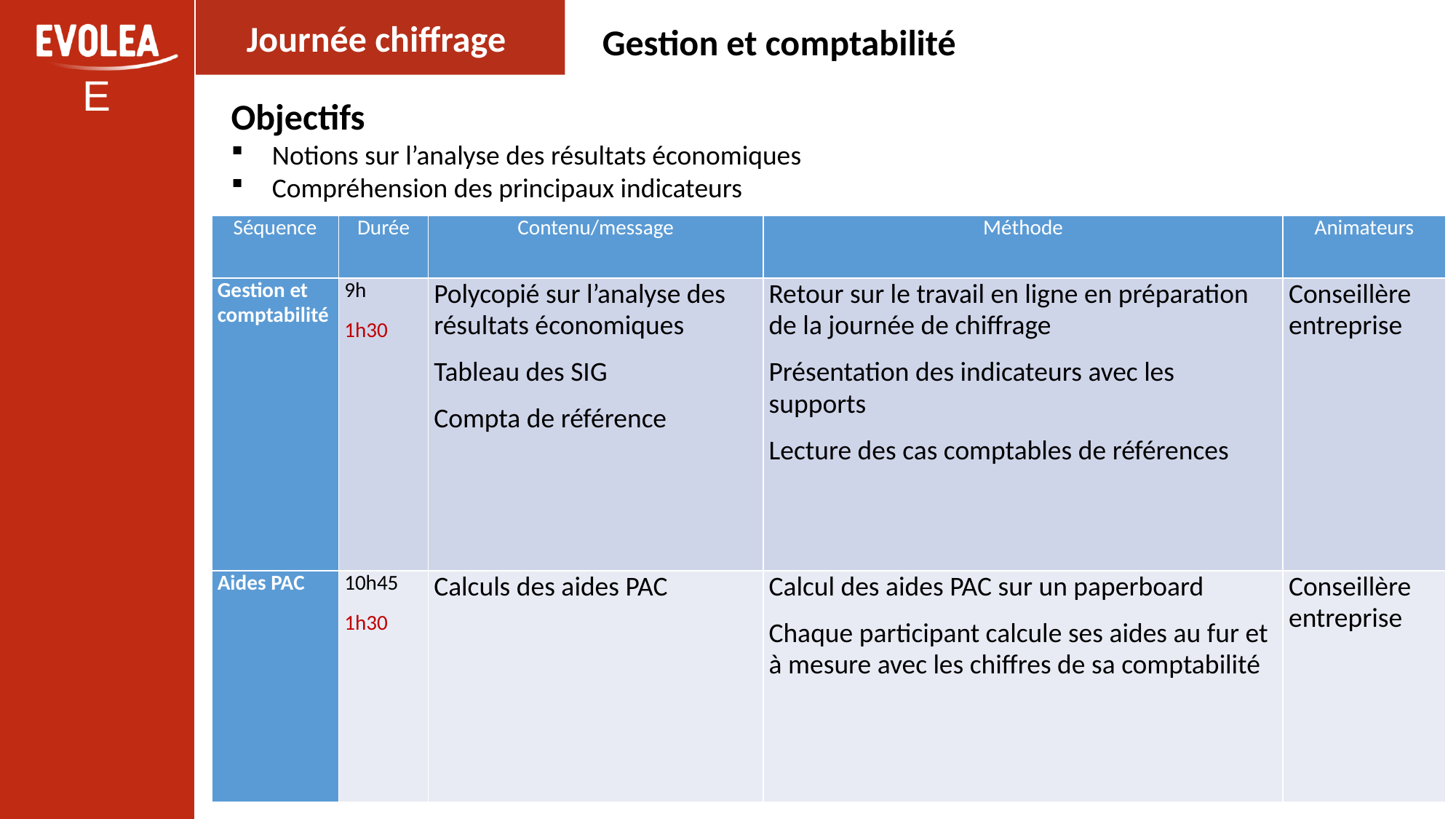

Journée chiffrage
Gestion et comptabilité
Objectifs
Notions sur l’analyse des résultats économiques
Compréhension des principaux indicateurs
| Séquence | Durée | Contenu/message | Méthode | Animateurs |
| --- | --- | --- | --- | --- |
| Gestion et comptabilité | 9h 1h30 | Polycopié sur l’analyse des résultats économiques Tableau des SIG Compta de référence | Retour sur le travail en ligne en préparation de la journée de chiffrage Présentation des indicateurs avec les supports Lecture des cas comptables de références | Conseillère entreprise |
| Aides PAC | 10h45 1h30 | Calculs des aides PAC | Calcul des aides PAC sur un paperboard Chaque participant calcule ses aides au fur et à mesure avec les chiffres de sa comptabilité | Conseillère entreprise |
22